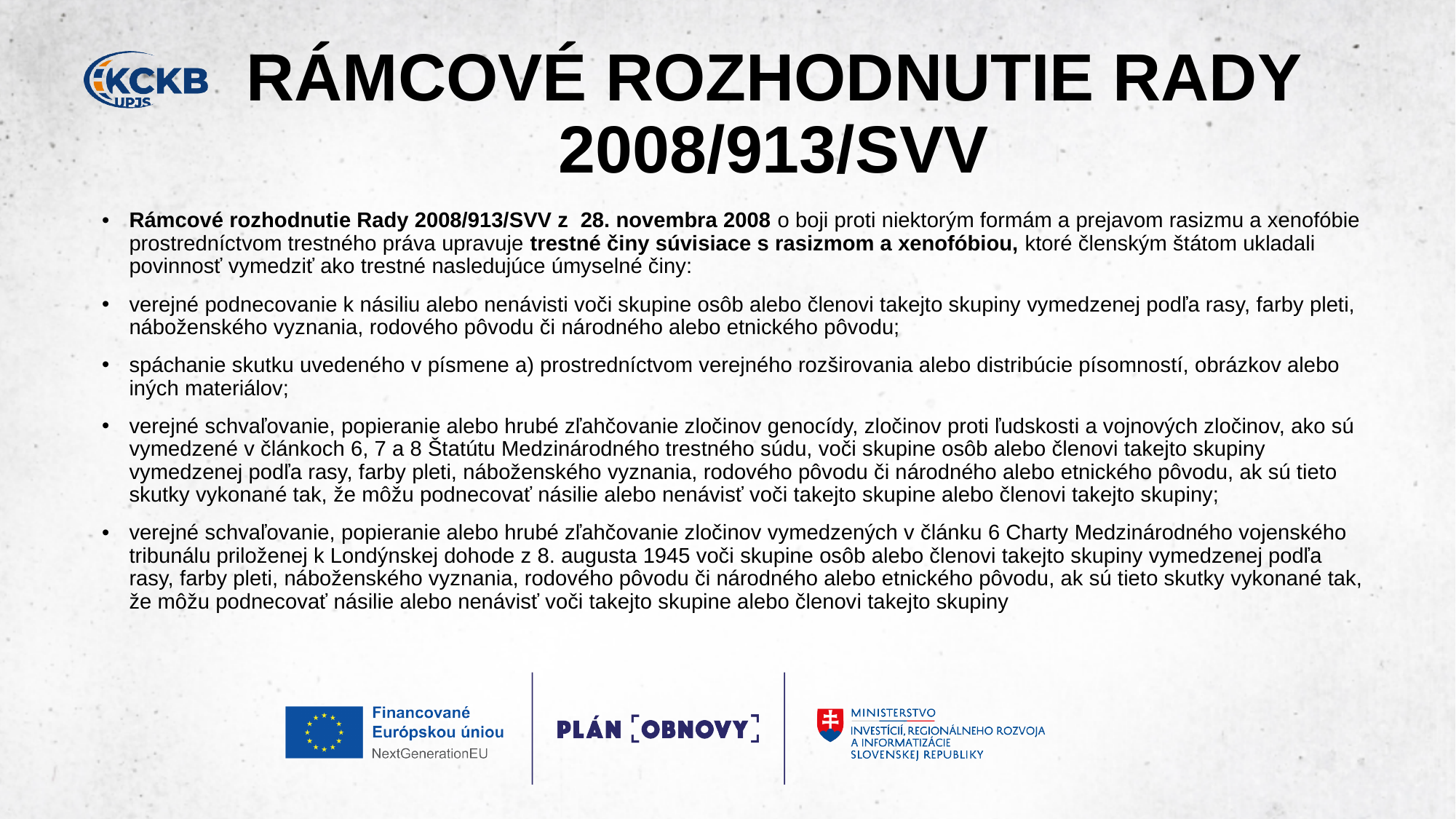

# RÁMCOVÉ ROZHODNUTIE RADY 2008/913/SVV
Rámcové rozhodnutie Rady 2008/913/SVV z  28. novembra 2008 o boji proti niektorým formám a prejavom rasizmu a xenofóbie prostredníctvom trestného práva upravuje trestné činy súvisiace s rasizmom a xenofóbiou, ktoré členským štátom ukladali povinnosť vymedziť ako trestné nasledujúce úmyselné činy:​
verejné podnecovanie k násiliu alebo nenávisti voči skupine osôb alebo členovi takejto skupiny vymedzenej podľa rasy, farby pleti, náboženského vyznania, rodového pôvodu či národného alebo etnického pôvodu;​
spáchanie skutku uvedeného v písmene a) prostredníctvom verejného rozširovania alebo distribúcie písomností, obrázkov alebo iných materiálov;​
verejné schvaľovanie, popieranie alebo hrubé zľahčovanie zločinov genocídy, zločinov proti ľudskosti a vojnových zločinov, ako sú vymedzené v článkoch 6, 7 a 8 Štatútu Medzinárodného trestného súdu, voči skupine osôb alebo členovi takejto skupiny vymedzenej podľa rasy, farby pleti, náboženského vyznania, rodového pôvodu či národného alebo etnického pôvodu, ak sú tieto skutky vykonané tak, že môžu podnecovať násilie alebo nenávisť voči takejto skupine alebo členovi takejto skupiny;​
verejné schvaľovanie, popieranie alebo hrubé zľahčovanie zločinov vymedzených v článku 6 Charty Medzinárodného vojenského tribunálu priloženej k Londýnskej dohode z 8. augusta 1945 voči skupine osôb alebo členovi takejto skupiny vymedzenej podľa rasy, farby pleti, náboženského vyznania, rodového pôvodu či národného alebo etnického pôvodu, ak sú tieto skutky vykonané tak, že môžu podnecovať násilie alebo nenávisť voči takejto skupine alebo členovi takejto skupiny